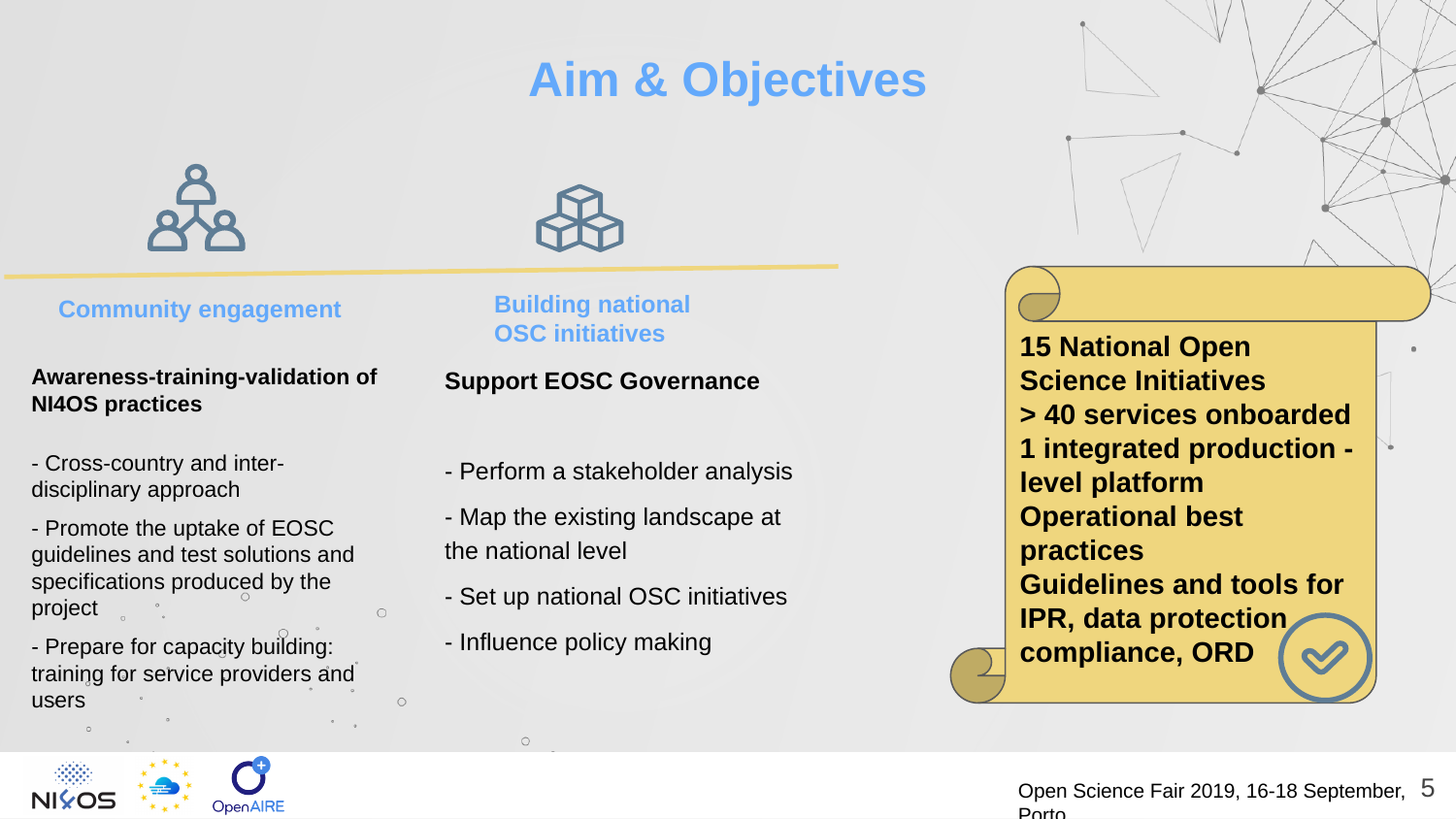

# Aim & Objectives

15 National Open Science Initiatives
> 40 services onboarded
1 integrated production - level platform
Operational best practices
Guidelines and tools for IPR, data protection compliance, ORD
Community engagement
Building national
OSC initiatives
Awareness-training-validation of NI4OS practices
- Cross-country and inter-disciplinary approach
- Promote the uptake of EOSC guidelines and test solutions and specifications produced by the project
- Prepare for capacity building: training for service providers and users

Support EOSC Governance

- Perform a stakeholder analysis
- Map the existing landscape at the national level
- Set up national OSC initiatives
- Influence policy making

5
Open Science Fair 2019, 16-18 September, Porto